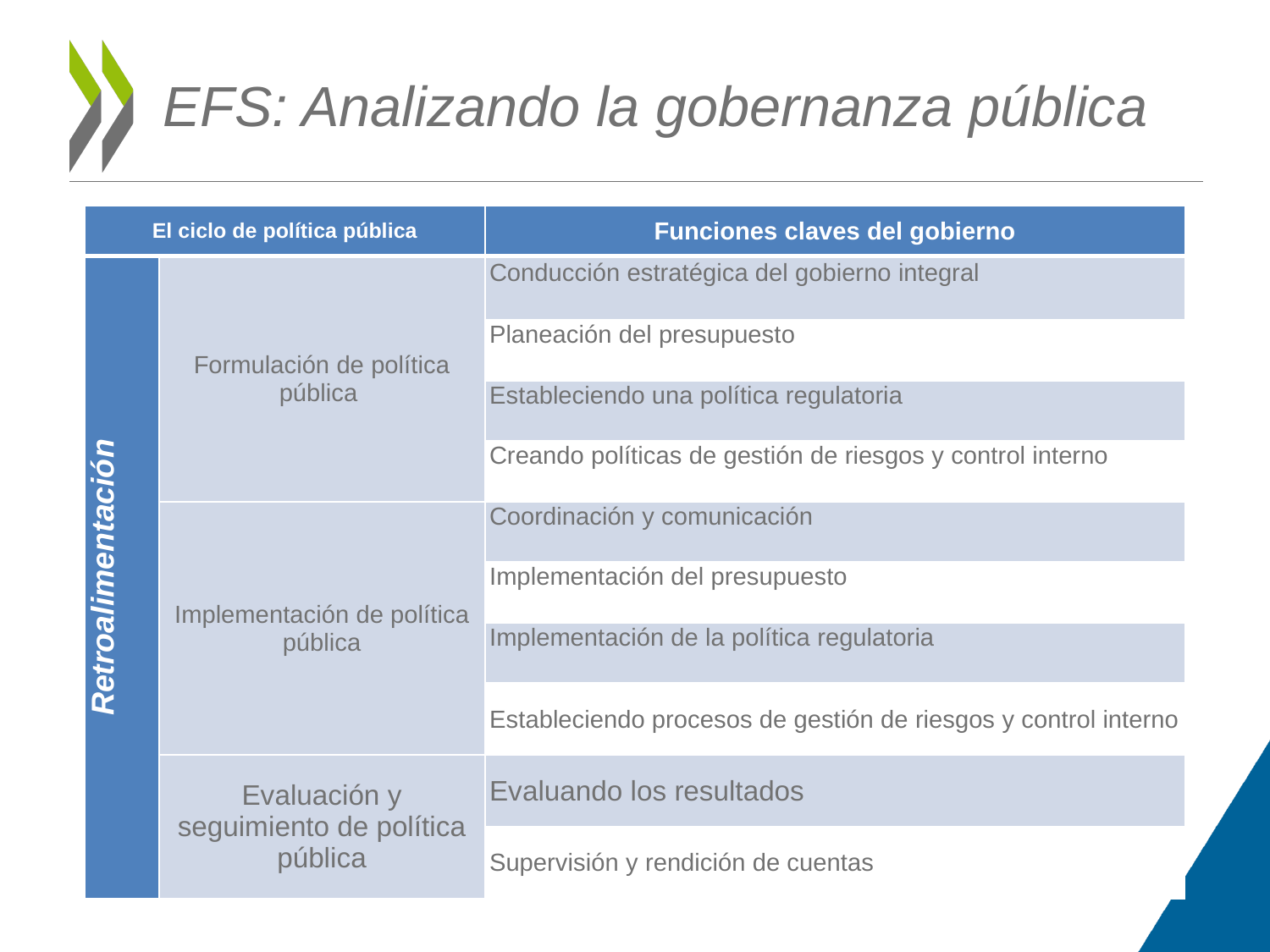

# EFS: Analizando la gobernanza pública
| El ciclo de política pública |  | Funciones claves del gobierno |
| --- | --- | --- |
| Retroalimentación | Formulación de política pública | Conducción estratégica del gobierno integral |
|  |  | Planeación del presupuesto |
|  |  | Estableciendo una política regulatoria |
|  |  | Creando políticas de gestión de riesgos y control interno |
|  | Implementación de política pública | Coordinación y comunicación |
|  |  | Implementación del presupuesto |
|  |  | Implementación de la política regulatoria |
|  |  | Estableciendo procesos de gestión de riesgos y control interno |
|  | Evaluación y seguimiento de política pública | Evaluando los resultados |
|  |  | Supervisión y rendición de cuentas |